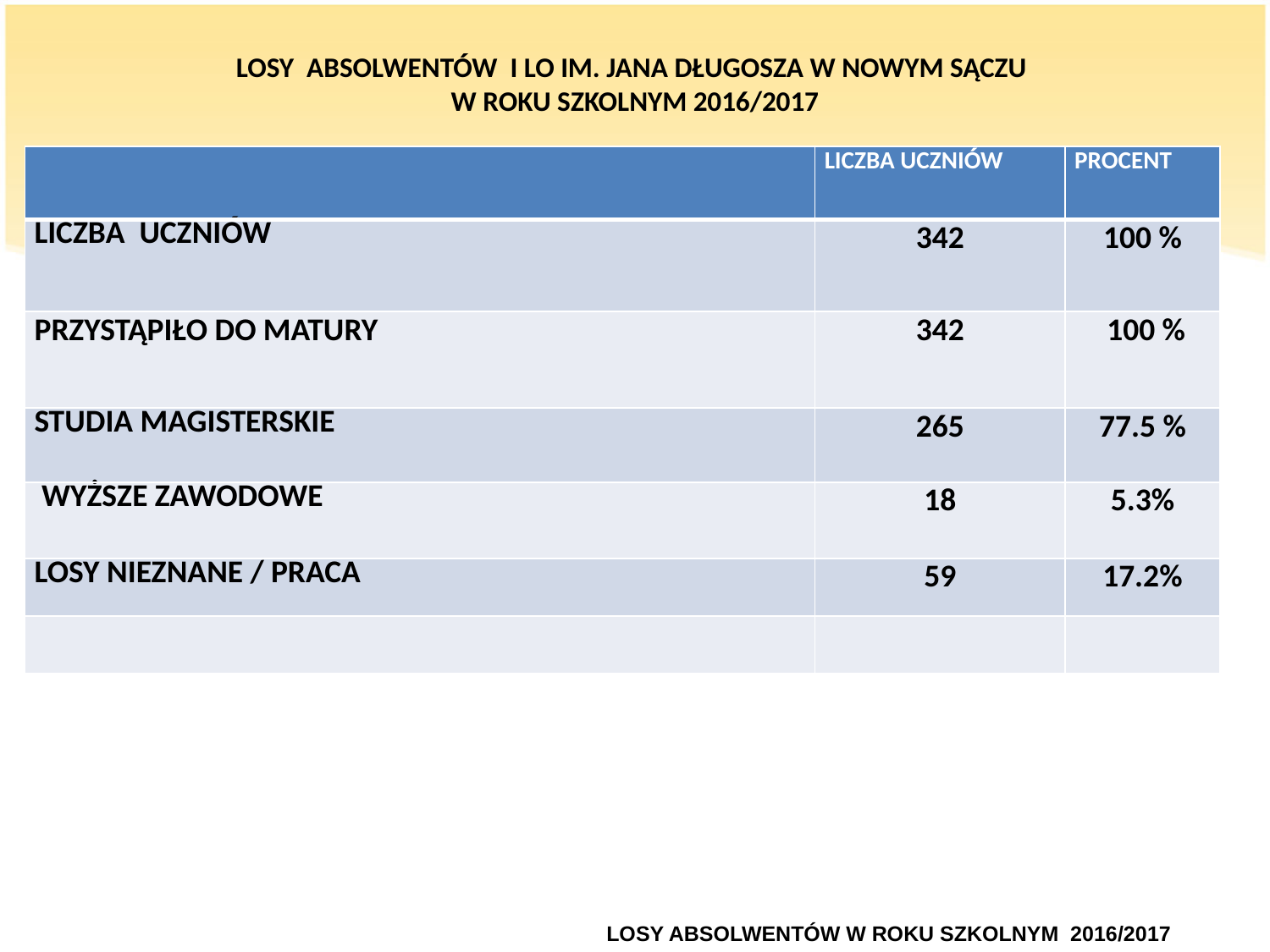

# LOSY  ABSOLWENTÓW  I LO IM. JANA DŁUGOSZA W NOWYM SĄCZU W ROKU SZKOLNYM 2016/2017
|  | LICZBA UCZNIÓW | PROCENT |
| --- | --- | --- |
| LICZBA UCZNIÓW | 342 | 100 % |
| PRZYSTĄPIŁO DO MATURY | 342 | 100 % |
| STUDIA MAGISTERSKIE | 265 | 77.5 % |
| WYŻSZE ZAWODOWE | 18 | 5.3% |
| LOSY NIEZNANE / PRACA | 59 | 17.2% |
|  |  |  |

				LOSY ABSOLWENTÓW W ROKU SZKOLNYM  2016/2017